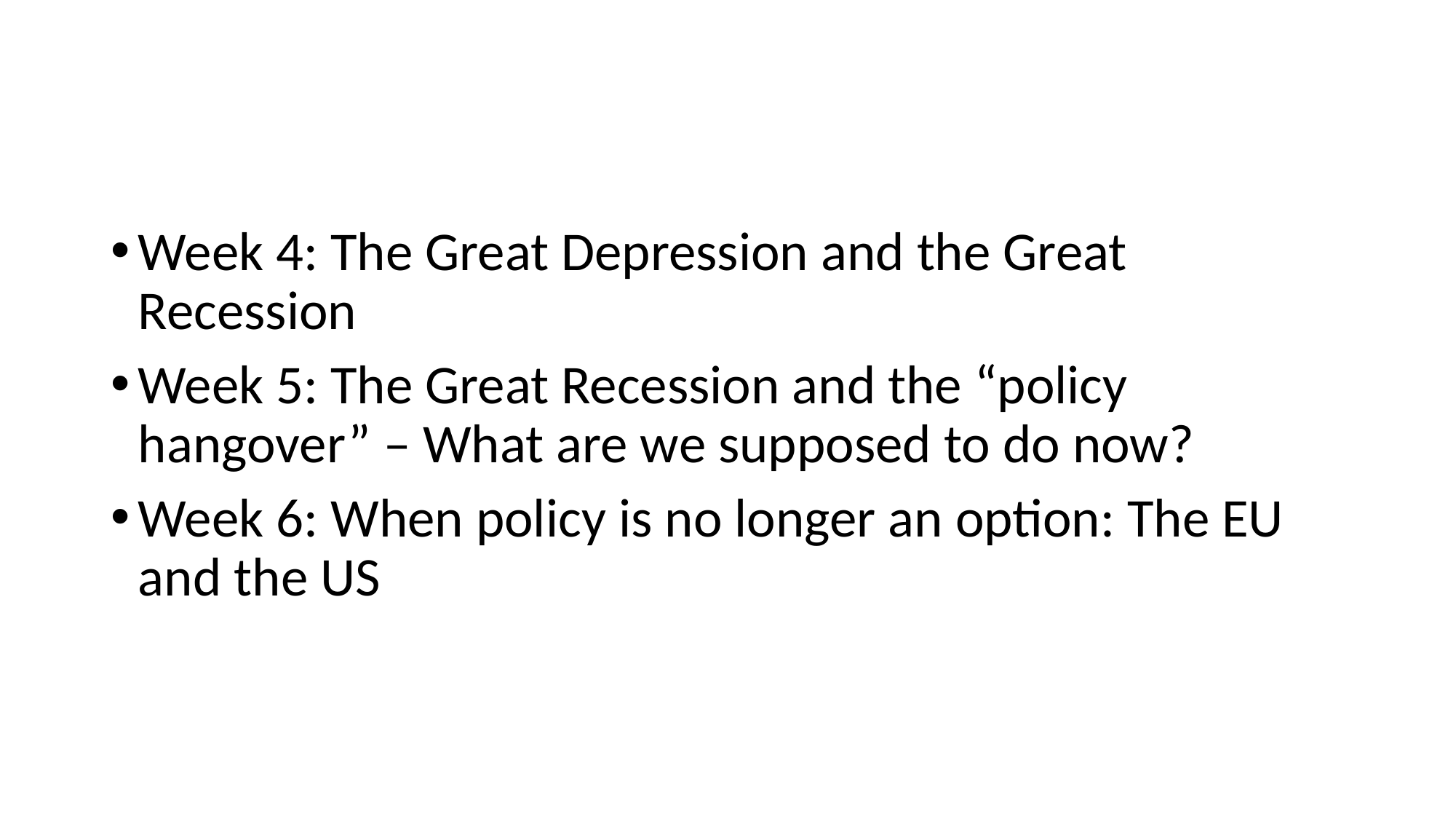

#
Week 4: The Great Depression and the Great Recession
Week 5: The Great Recession and the “policy hangover” – What are we supposed to do now?
Week 6: When policy is no longer an option: The EU and the US